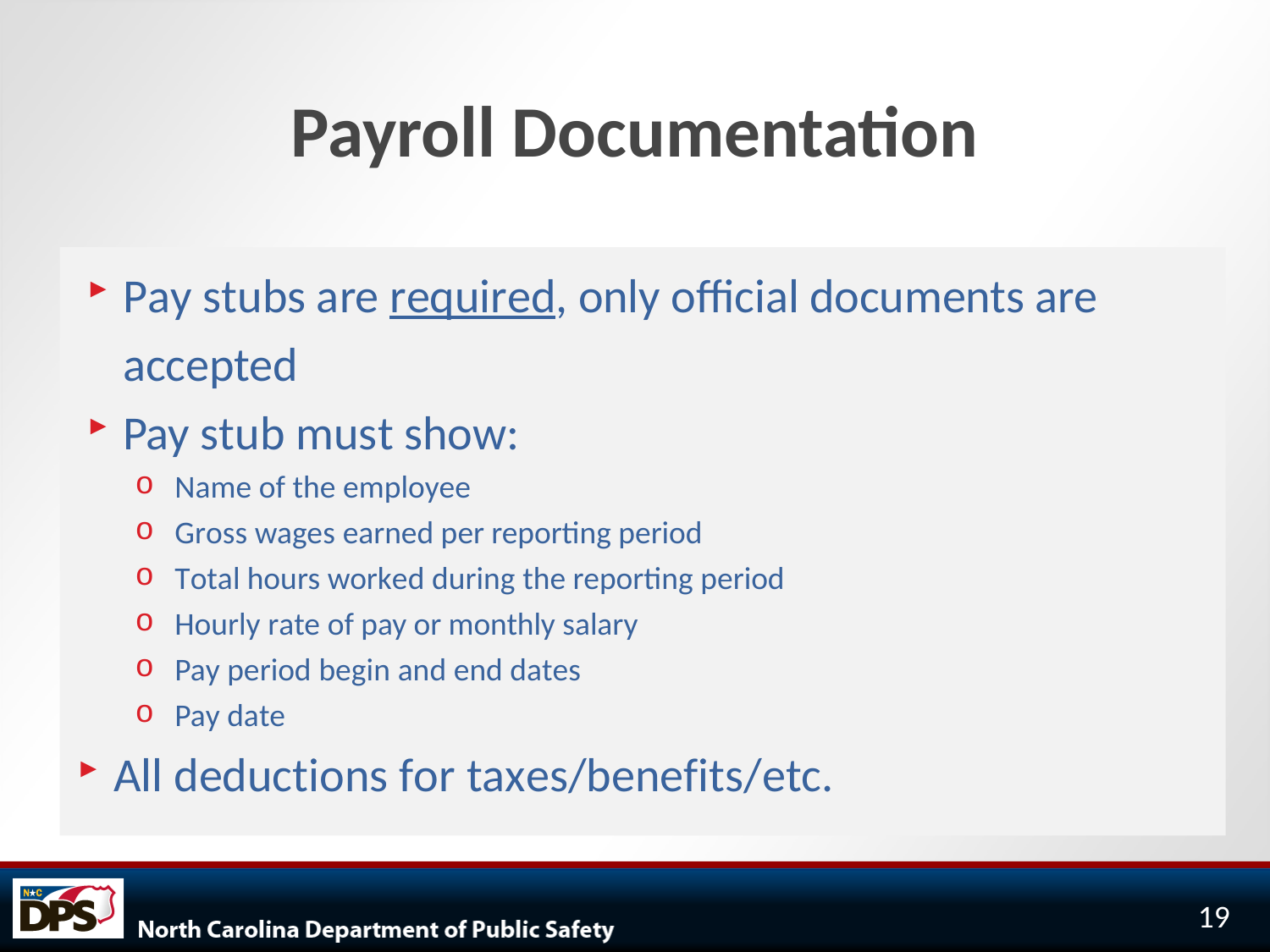

# Payroll Documentation
Pay stubs are required, only official documents are accepted
Pay stub must show:
Name of the employee
Gross wages earned per reporting period
Total hours worked during the reporting period
Hourly rate of pay or monthly salary
Pay period begin and end dates
Pay date
All deductions for taxes/benefits/etc.

19